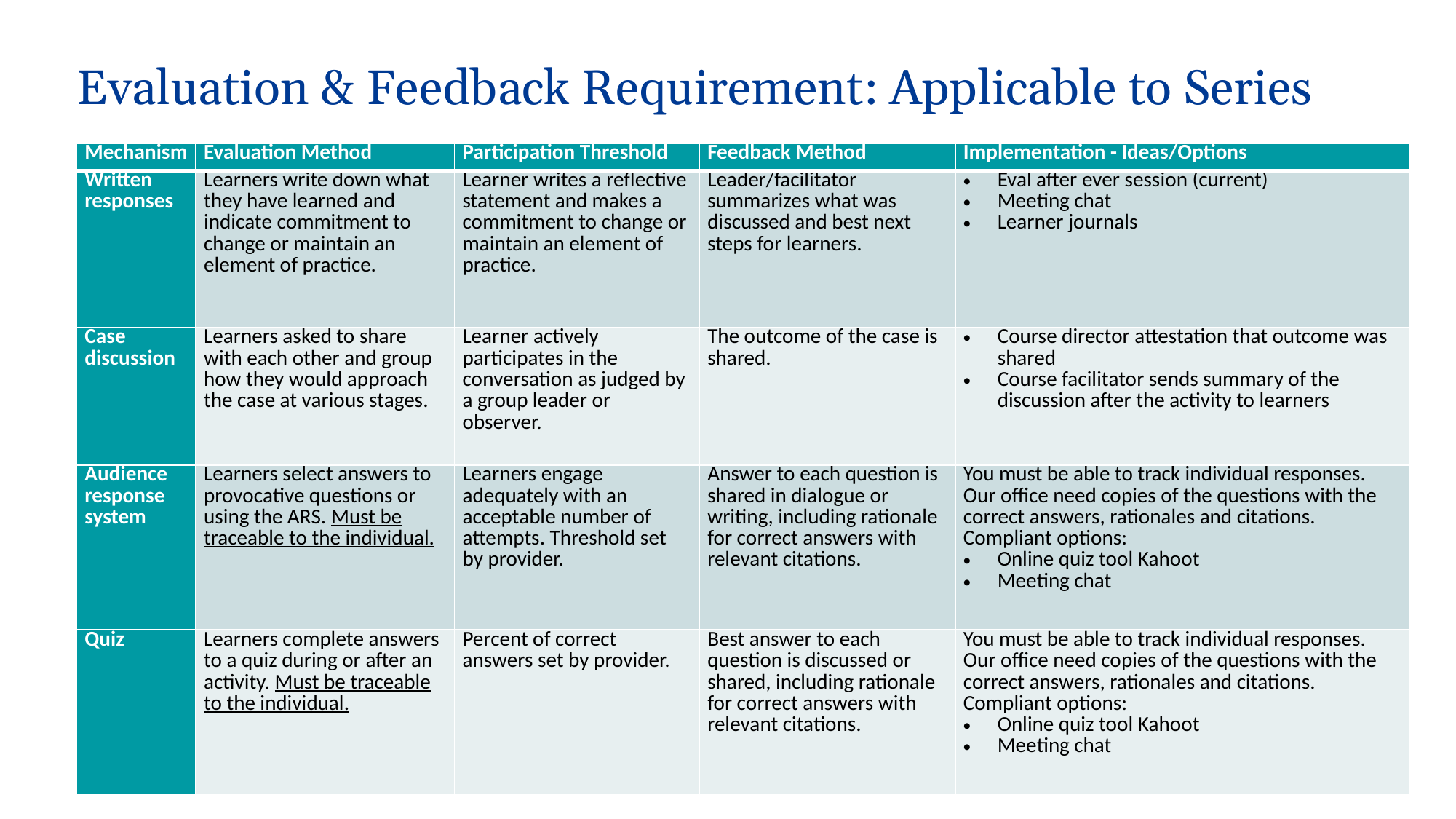

# Evaluation & Feedback Requirement: Applicable to Series
| Mechanism | Evaluation Method | Participation Threshold | Feedback Method | Implementation - Ideas/Options |
| --- | --- | --- | --- | --- |
| Written responses | Learners write down what they have learned and indicate commitment to change or maintain an element of practice. | Learner writes a reflective statement and makes a commitment to change or maintain an element of practice. | Leader/facilitator summarizes what was discussed and best next steps for learners. | Eval after ever session (current) Meeting chat Learner journals |
| Case discussion | Learners asked to share with each other and group how they would approach the case at various stages. | Learner actively participates in the conversation as judged by a group leader or observer. | The outcome of the case is shared. | Course director attestation that outcome was shared Course facilitator sends summary of the discussion after the activity to learners |
| Audience response system | Learners select answers to provocative questions or using the ARS. Must be traceable to the individual. | Learners engage adequately with an acceptable number of attempts. Threshold set by provider. | Answer to each question is shared in dialogue or writing, including rationale for correct answers with relevant citations. | You must be able to track individual responses. Our office need copies of the questions with the correct answers, rationales and citations. Compliant options: Online quiz tool Kahoot Meeting chat |
| Quiz | Learners complete answers to a quiz during or after an activity. Must be traceable to the individual. | Percent of correct answers set by provider. | Best answer to each question is discussed or shared, including rationale for correct answers with relevant citations. | You must be able to track individual responses. Our office need copies of the questions with the correct answers, rationales and citations. Compliant options: Online quiz tool Kahoot Meeting chat |